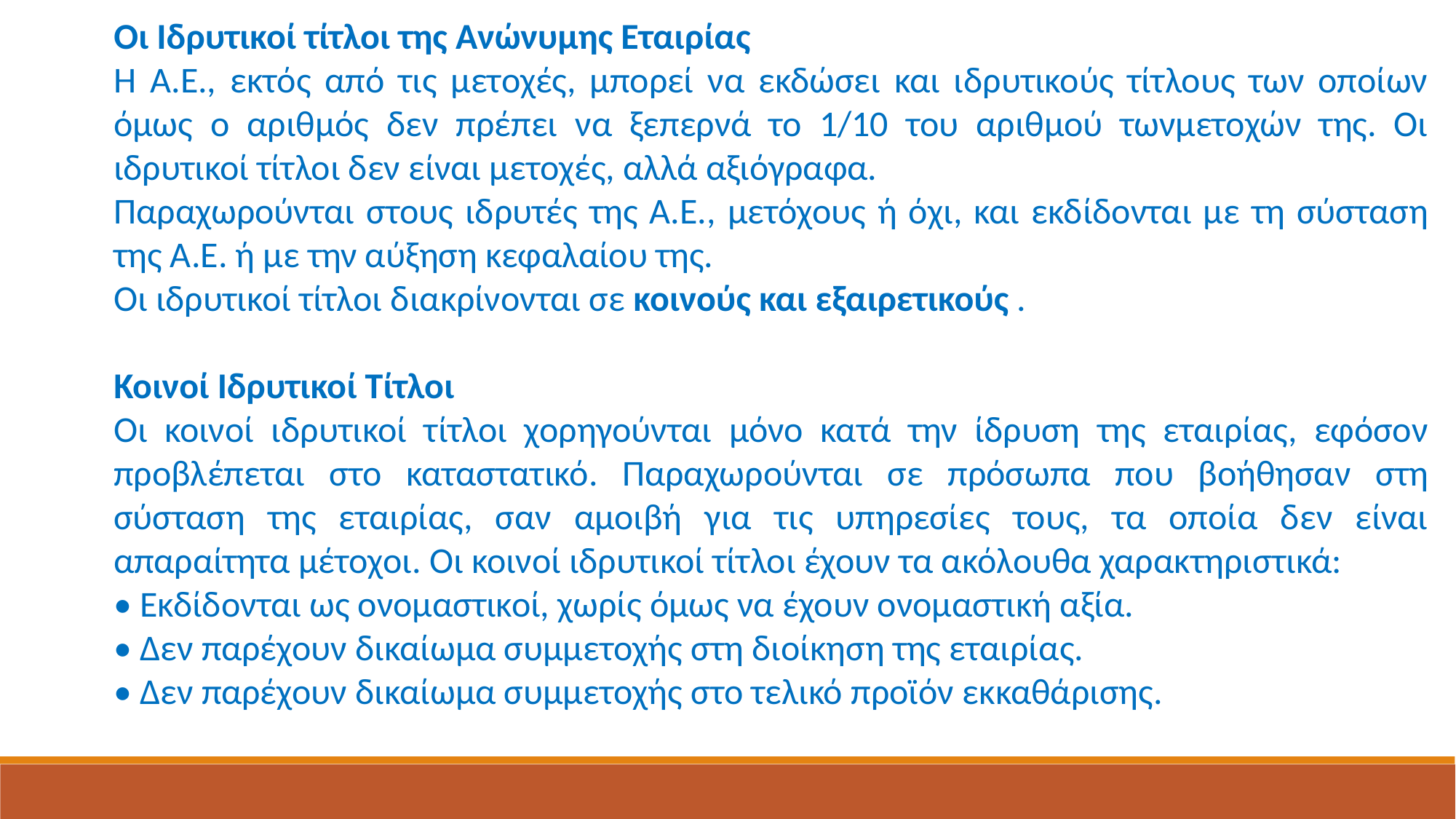

Οι Ιδρυτικοί τίτλοι της Ανώνυμης Εταιρίας
Η Α.Ε., εκτός από τις μετοχές, μπορεί να εκδώσει και ιδρυτικούς τίτλους των οποίων όμως ο αριθμός δεν πρέπει να ξεπερνά το 1/10 του αριθμού τωνμετοχών της. Οι ιδρυτικοί τίτλοι δεν είναι μετοχές, αλλά αξιόγραφα.
Παραχωρούνται στους ιδρυτές της Α.Ε., μετόχους ή όχι, και εκδίδονται με τη σύσταση της Α.Ε. ή με την αύξηση κεφαλαίου της.
Οι ιδρυτικοί τίτλοι διακρίνονται σε κοινούς και εξαιρετικούς .

Κοινοί Ιδρυτικοί Τίτλοι
Οι κοινοί ιδρυτικοί τίτλοι χορηγούνται μόνο κατά την ίδρυση της εταιρίας, εφόσον προβλέπεται στο καταστατικό. Παραχωρούνται σε πρόσωπα που βοήθησαν στη σύσταση της εταιρίας, σαν αμοιβή για τις υπηρεσίες τους, τα οποία δεν είναι απαραίτητα μέτοχοι. Οι κοινοί ιδρυτικοί τίτλοι έχουν τα ακόλουθα χαρακτηριστικά:
• Εκδίδονται ως ονομαστικοί, χωρίς όμως να έχουν ονομαστική αξία.
• Δεν παρέχουν δικαίωμα συμμετοχής στη διοίκηση της εταιρίας.
• Δεν παρέχουν δικαίωμα συμμετοχής στο τελικό προϊόν εκκαθάρισης.